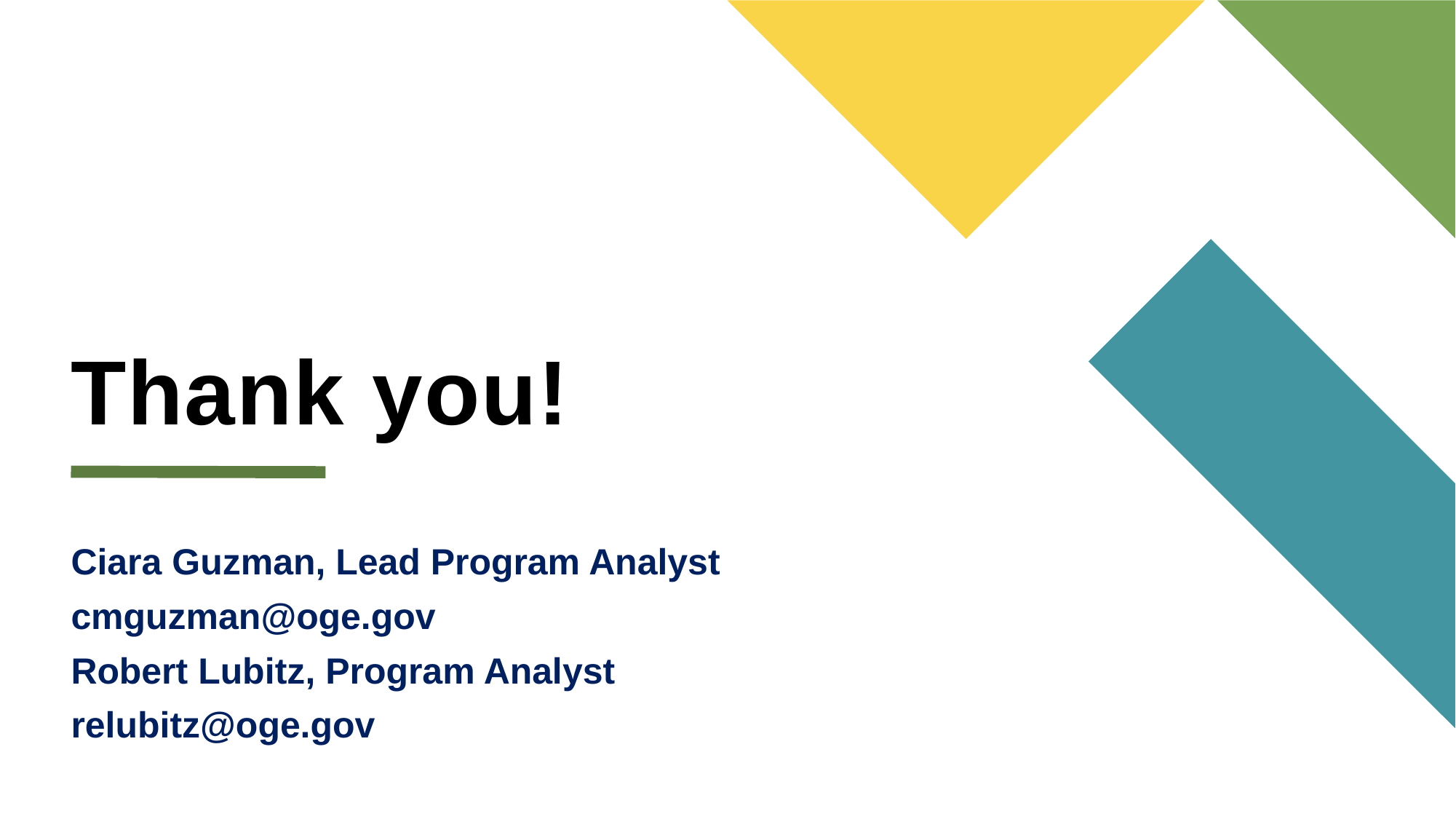

# Thank you!
Ciara Guzman, Lead Program Analyst
cmguzman@oge.gov
Robert Lubitz, Program Analyst
relubitz@oge.gov